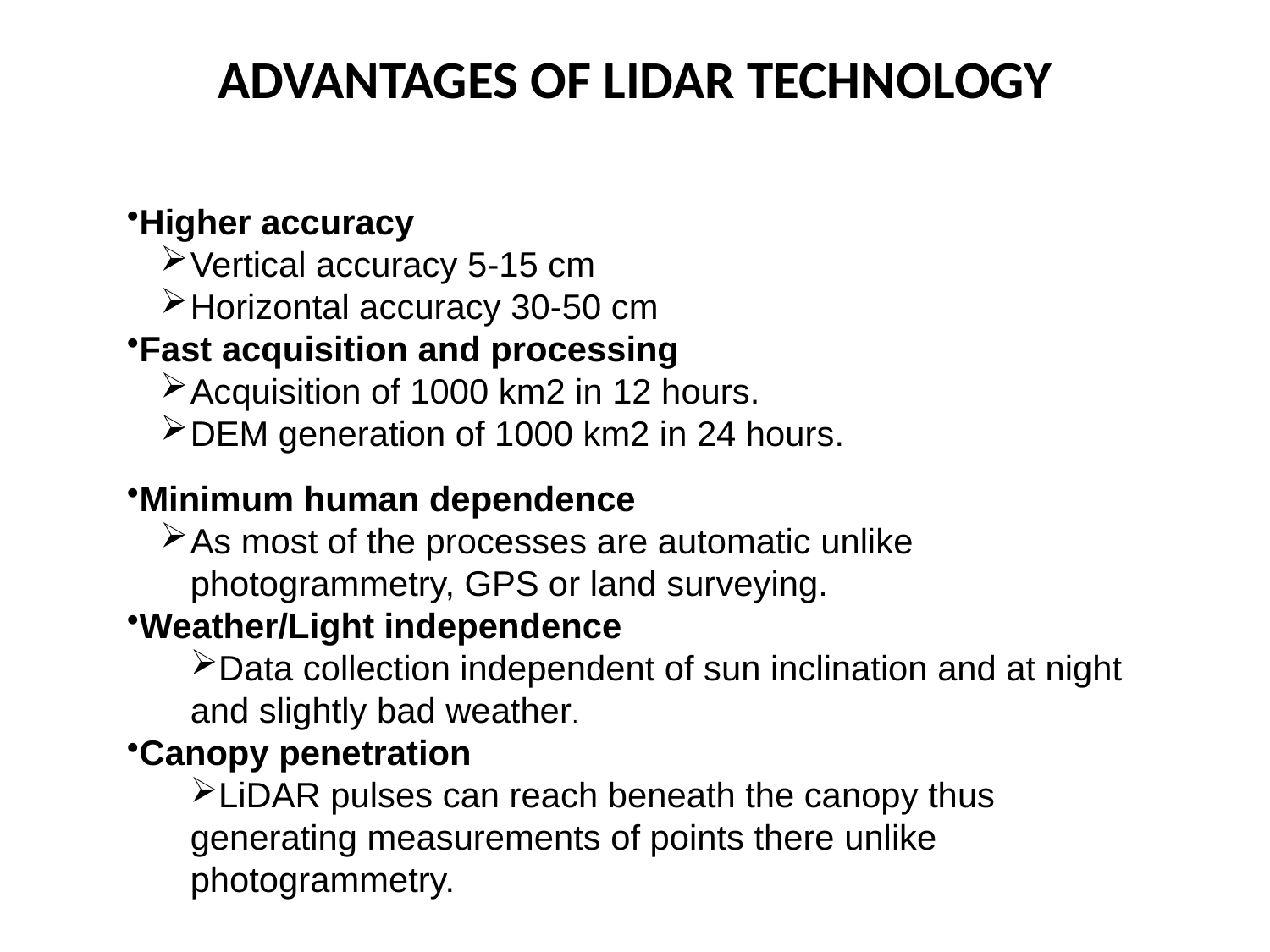

Higher accuracy
Vertical accuracy 5-15 cm
Horizontal accuracy 30-50 cm
Fast acquisition and processing
Acquisition of 1000 km2 in 12 hours.
DEM generation of 1000 km2 in 24 hours.

Minimum human dependence
As most of the processes are automatic unlike photogrammetry, GPS or land surveying.
Weather/Light independence
Data collection independent of sun inclination and at night and slightly bad weather.
Canopy penetration
LiDAR pulses can reach beneath the canopy thus generating measurements of points there unlike photogrammetry.
# ADVANTAGES OF LIDAR TECHNOLOGY